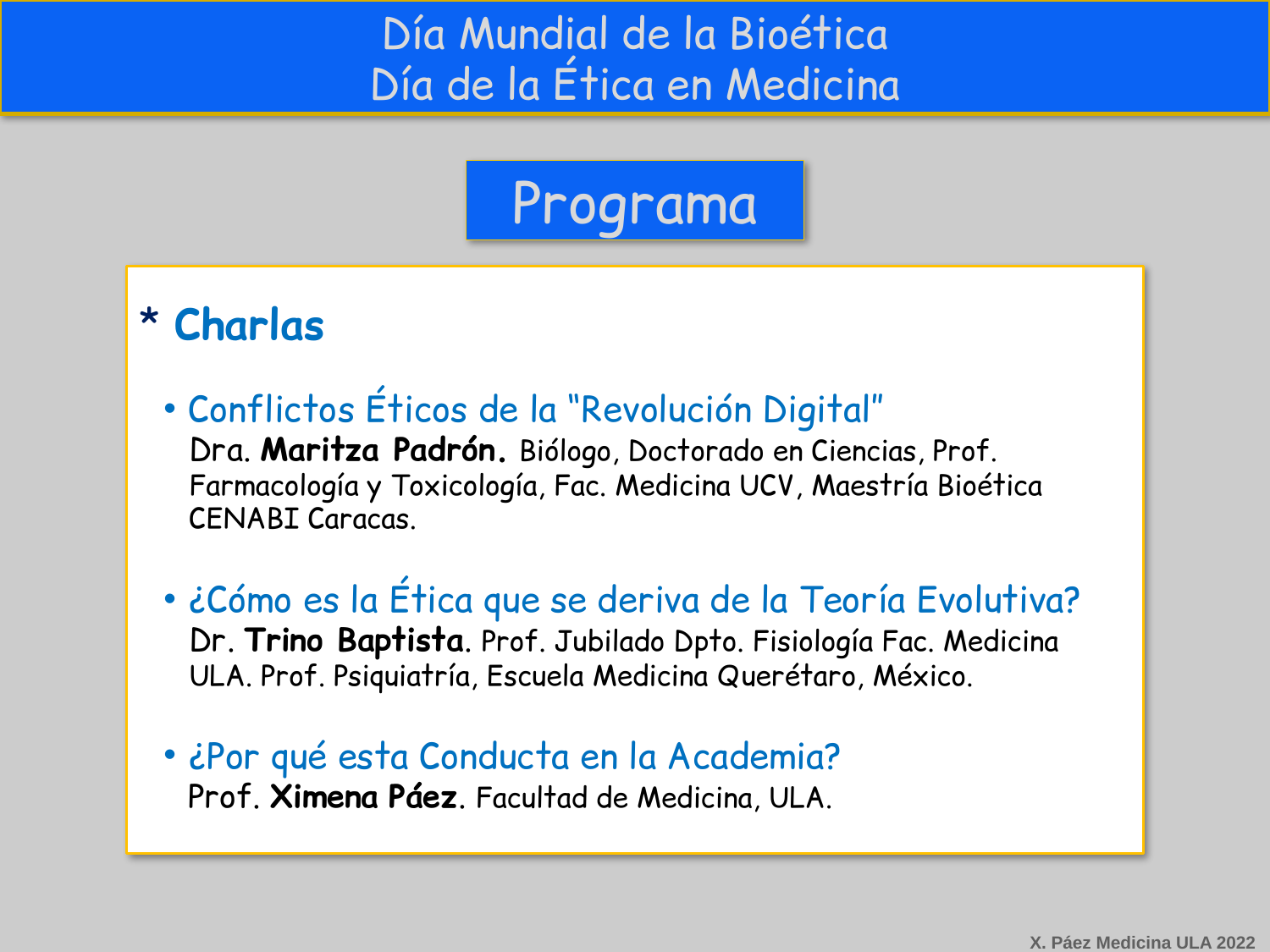

Día Mundial de la Bioética
Día de la Ética en Medicina
Programa

* Charlas

Conflictos Éticos de la “Revolución Digital”
Dra. Maritza Padrón. Biólogo, Doctorado en Ciencias, Prof. Farmacología y Toxicología, Fac. Medicina UCV, Maestría Bioética CENABI Caracas.

¿Cómo es la Ética que se deriva de la Teoría Evolutiva?
Dr. Trino Baptista. Prof. Jubilado Dpto. Fisiología Fac. Medicina ULA. Prof. Psiquiatría, Escuela Medicina Querétaro, México.

¿Por qué esta Conducta en la Academia?
	Prof. Ximena Páez. Facultad de Medicina, ULA.

X. Páez Medicina ULA 2022